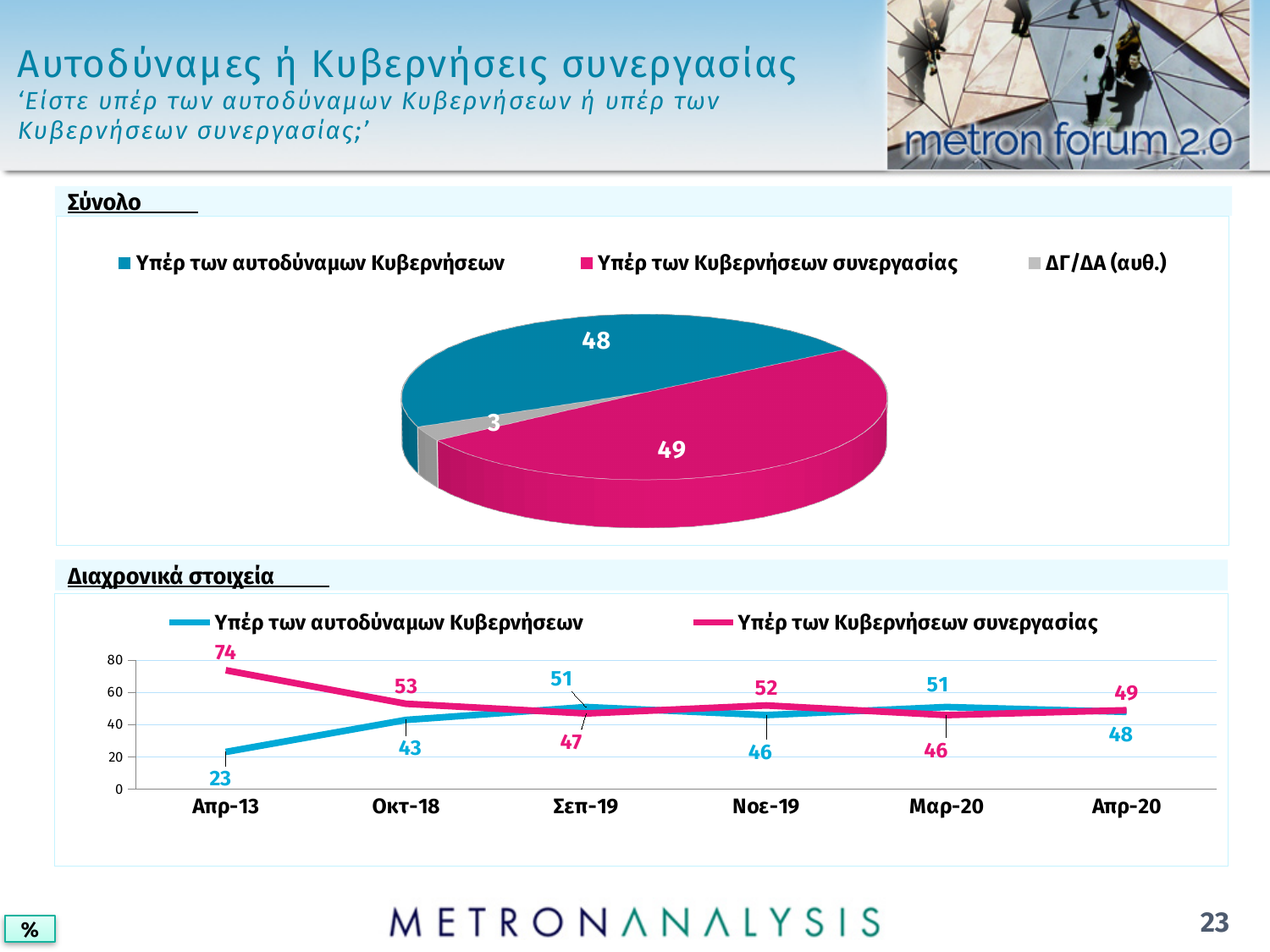

# Αυτοδύναμες ή Κυβερνήσεις συνεργασίας ‘Είστε υπέρ των αυτοδύναμων Κυβερνήσεων ή υπέρ των Κυβερνήσεων συνεργασίας;’
Σύνολο

[unsupported chart]

Διαχρονικά στοιχεία

### Chart

| Category | Υπέρ των αυτοδύναμων Κυβερνήσεων  | Υπέρ των Κυβερνήσεων συνεργασίας |
|---|---|---|
| 41365 | 23.1 | 73.8 |
| 43374 | 43.0 | 53.0 |
| 43709 | 51.0 | 47.0 |
| 43770 | 46.0 | 52.0 |
| 43891 | 51.0 | 46.0 |
| 43922 | 48.0 | 49.0 |
23
%